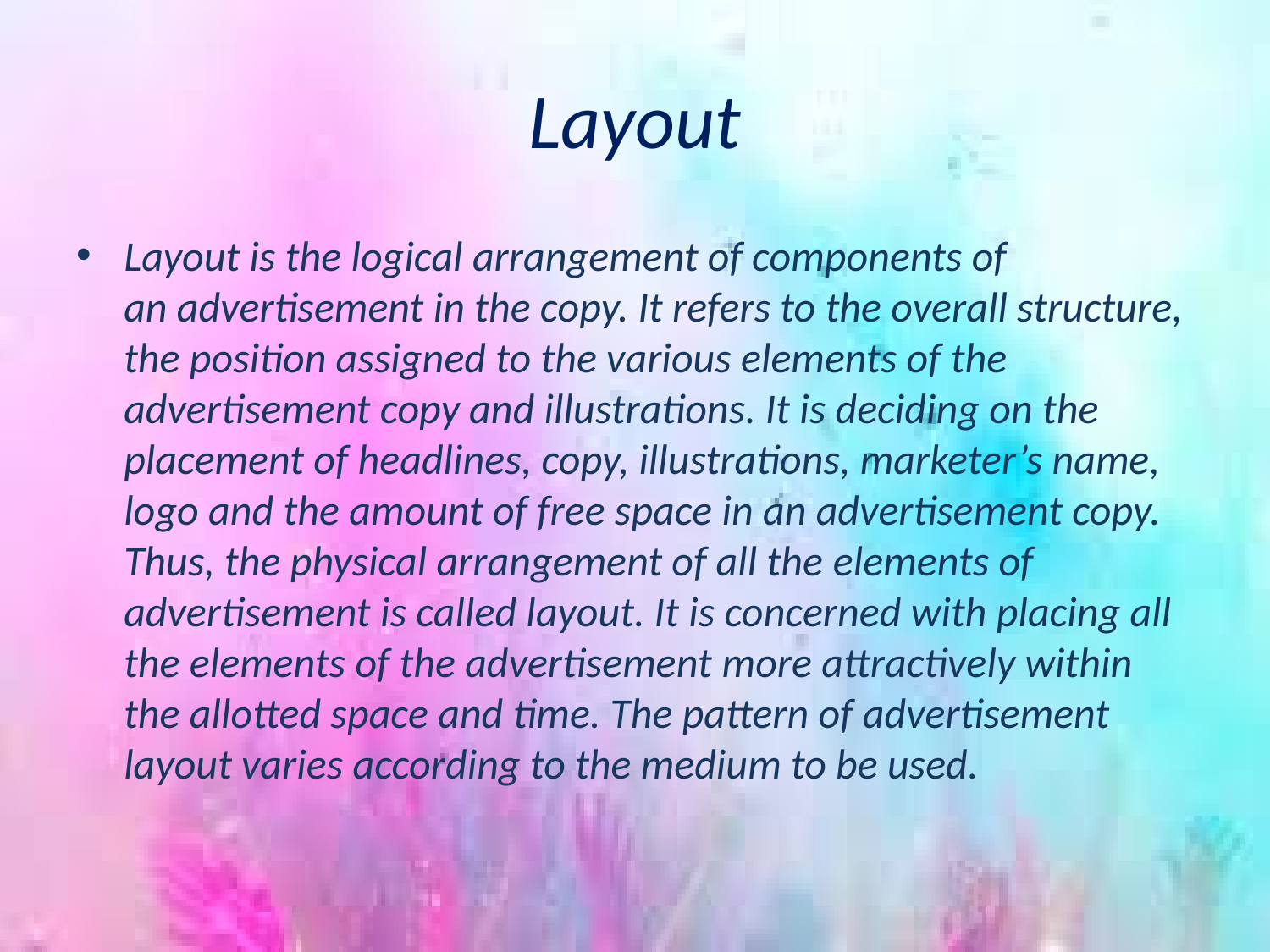

# Layout
Layout is the logical arrangement of components of an advertisement in the copy. It refers to the overall structure, the position assigned to the various elements of the advertisement copy and illustrations. It is deciding on the placement of headlines, copy, illustrations, marketer’s name, logo and the amount of free space in an advertisement copy. Thus, the physical arrangement of all the elements of advertisement is called layout. It is concerned with placing all the elements of the advertisement more attractively within the allotted space and time. The pattern of advertisement layout varies according to the medium to be used.